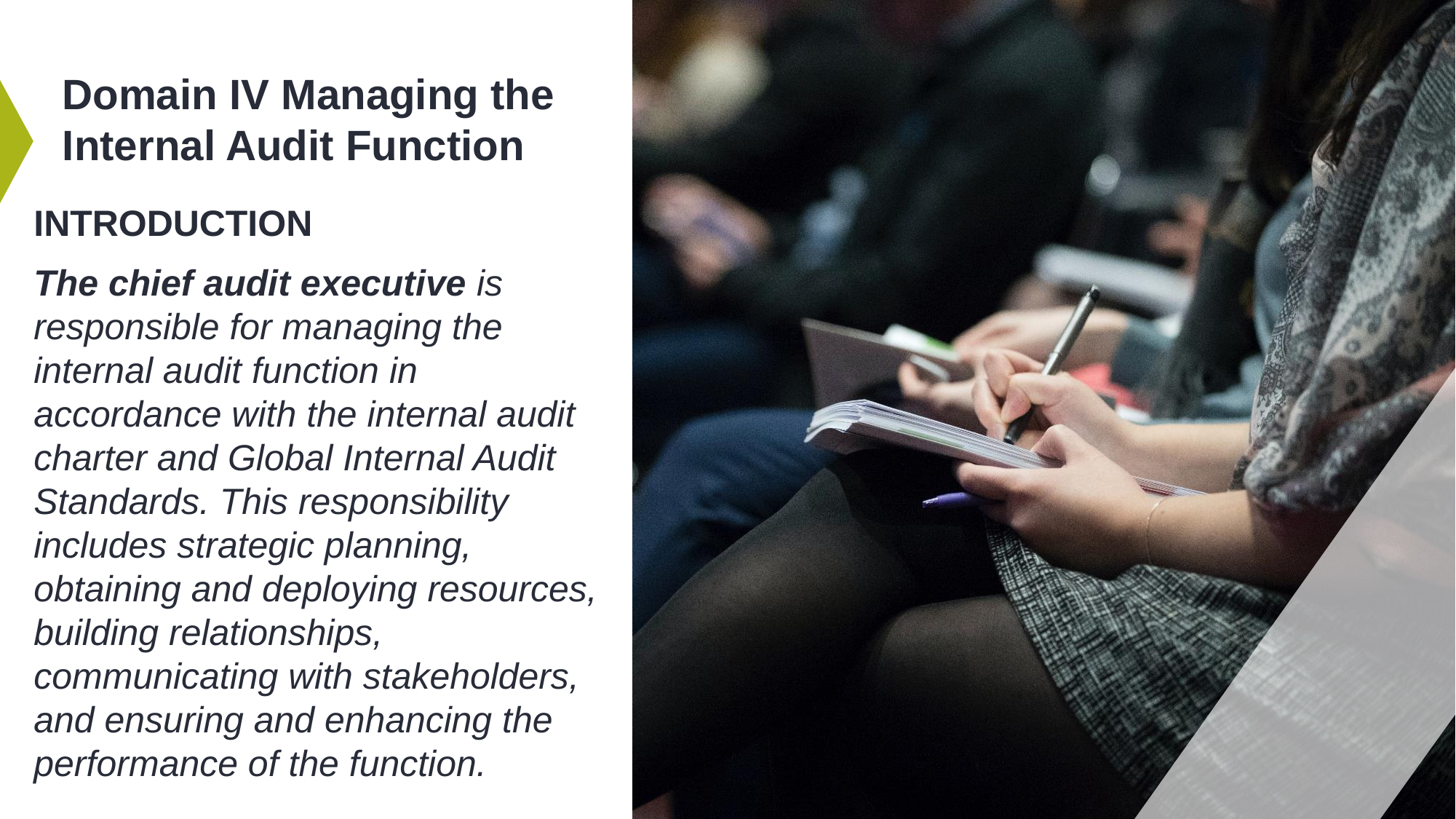

# Domain IV Managing the Internal Audit Function
INTRODUCTION

The chief audit executive is responsible for managing the internal audit function in accordance with the internal audit charter and Global Internal Audit Standards. This responsibility includes strategic planning, obtaining and deploying resources, building relationships, communicating with stakeholders, and ensuring and enhancing the performance of the function.